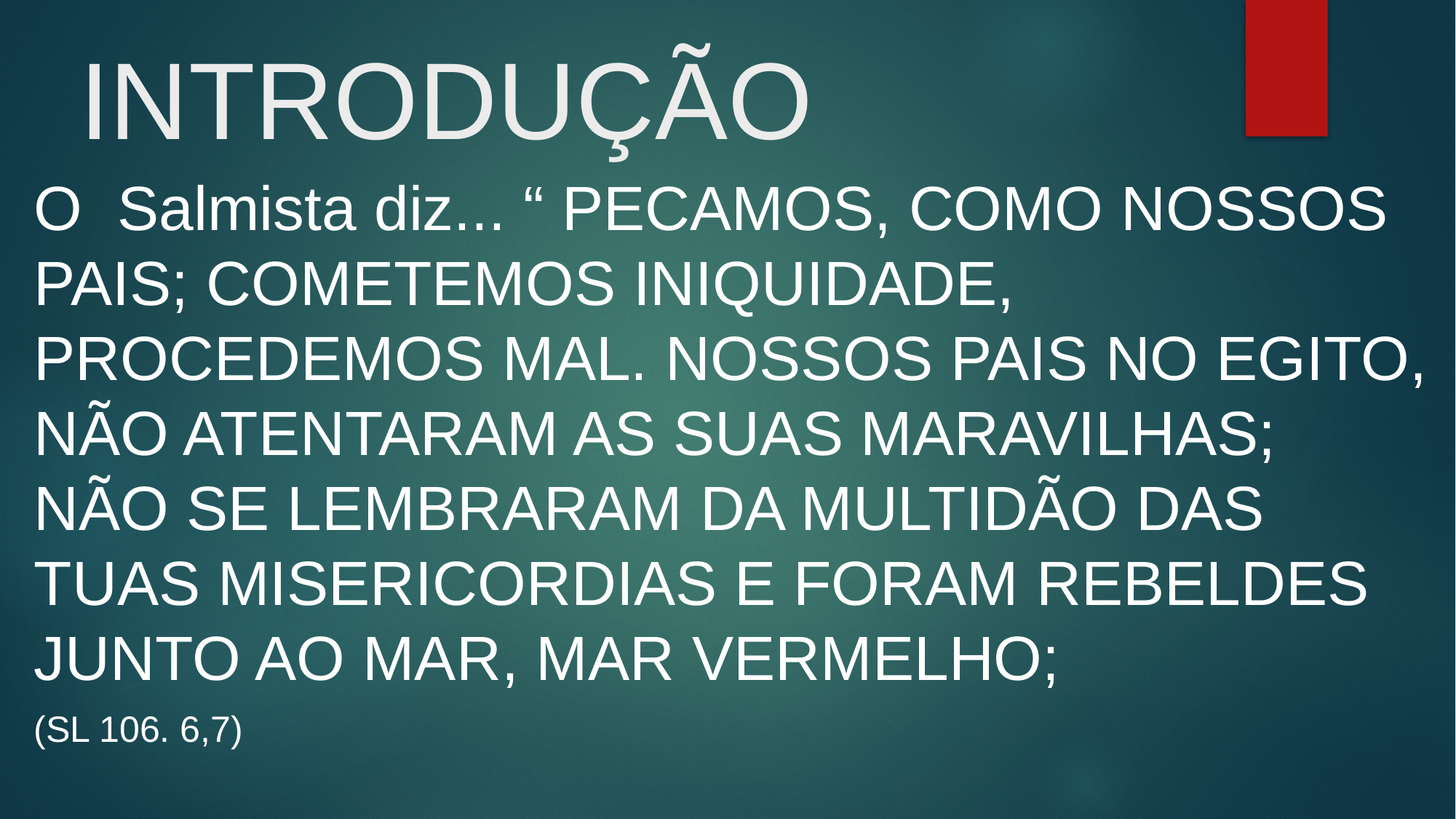

# INTRODUÇÃO
O  Salmista diz... “ PECAMOS, COMO NOSSOS PAIS; COMETEMOS INIQUIDADE, PROCEDEMOS MAL. NOSSOS PAIS NO EGITO, NÃO ATENTARAM AS SUAS MARAVILHAS; NÃO SE LEMBRARAM DA MULTIDÃO DAS TUAS MISERICORDIAS E FORAM REBELDES JUNTO AO MAR, MAR VERMELHO;
(SL 106. 6,7)